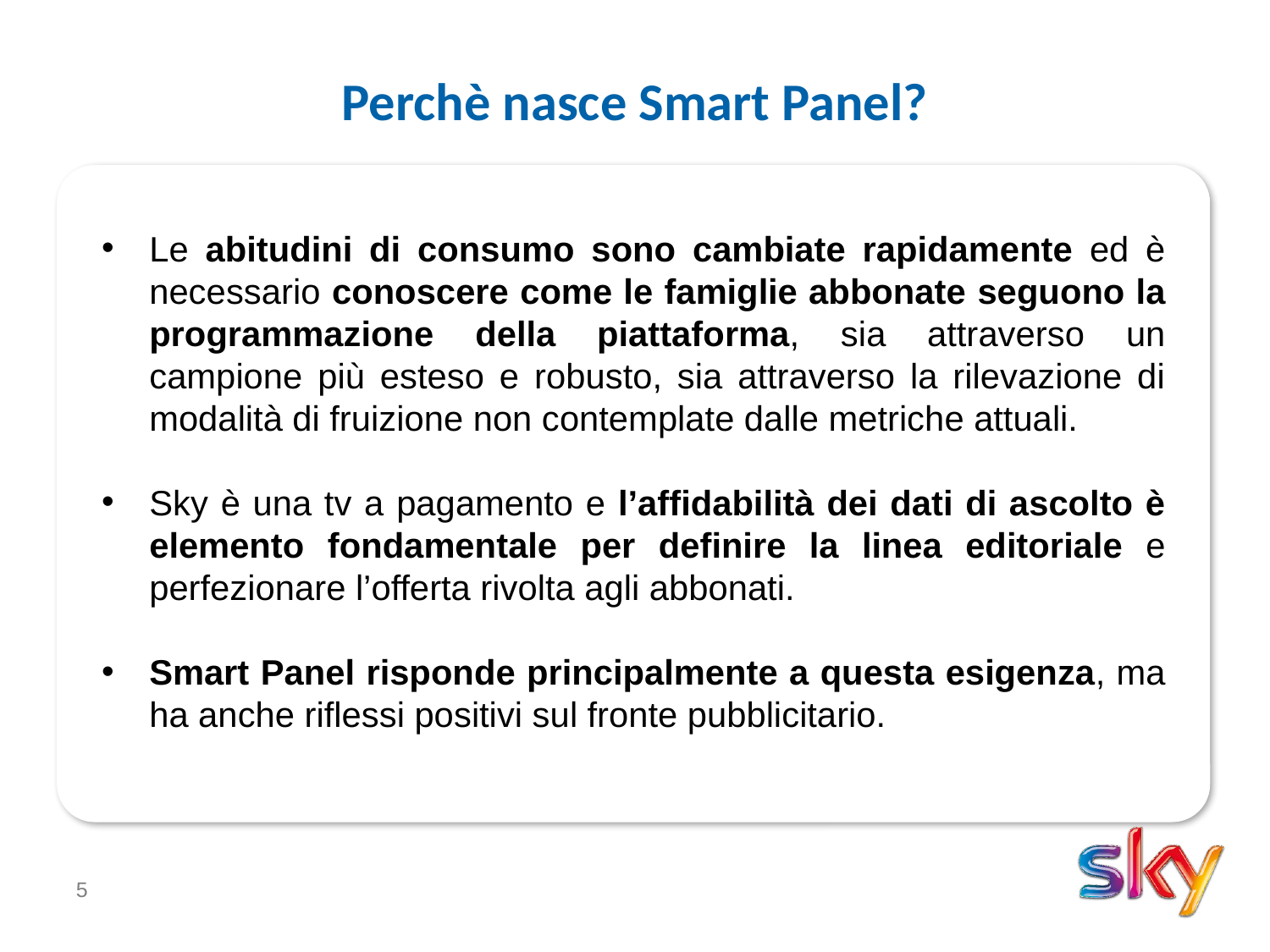

Perchè nasce Smart Panel?

Le abitudini di consumo sono cambiate rapidamente ed è necessario conoscere come le famiglie abbonate seguono la programmazione della piattaforma, sia attraverso un campione più esteso e robusto, sia attraverso la rilevazione di modalità di fruizione non contemplate dalle metriche attuali.

Sky è una tv a pagamento e l’affidabilità dei dati di ascolto è elemento fondamentale per definire la linea editoriale e perfezionare l’offerta rivolta agli abbonati.

Smart Panel risponde principalmente a questa esigenza, ma ha anche riflessi positivi sul fronte pubblicitario.